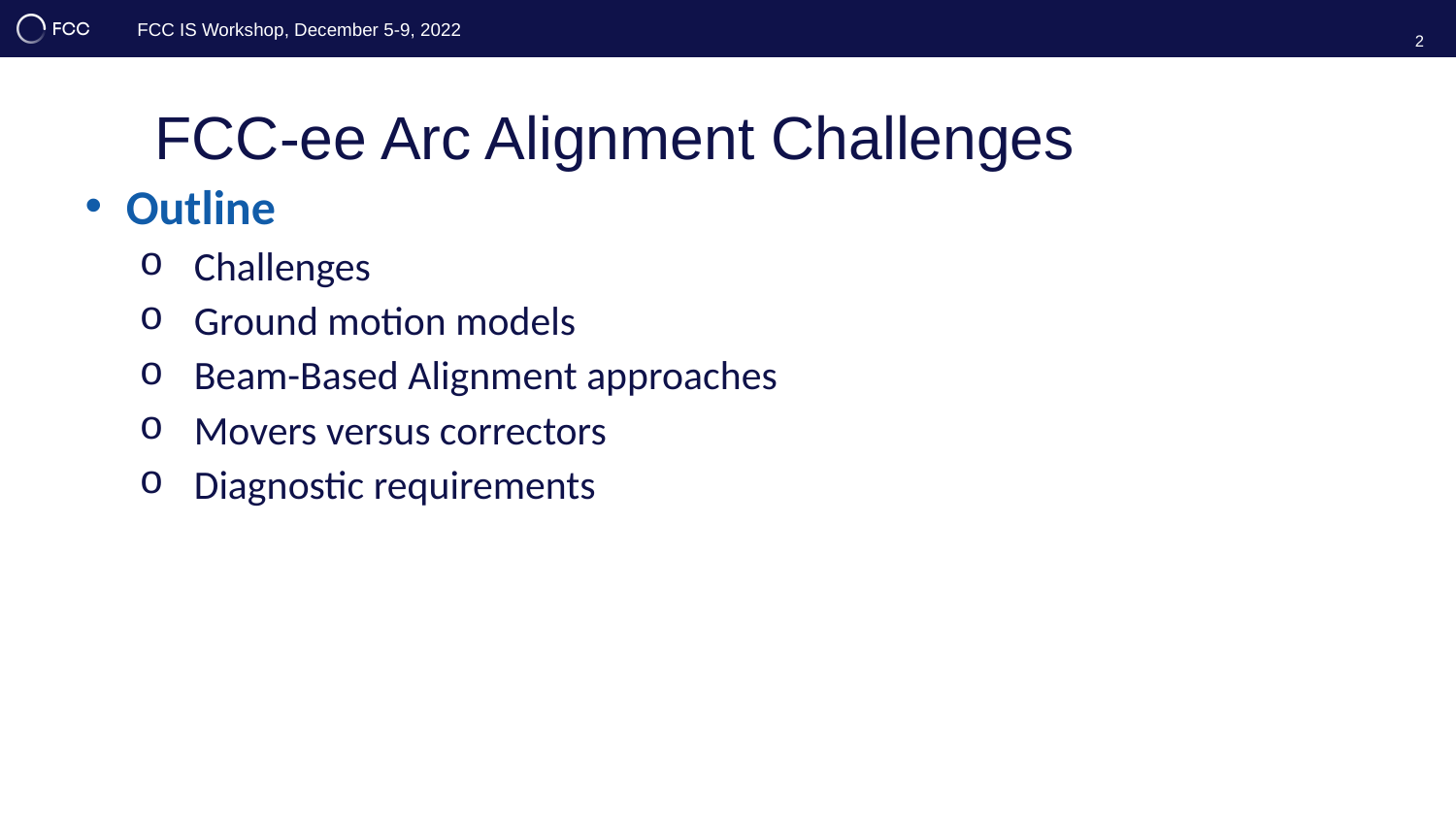

2
FCC-ee Arc Alignment Challenges
Outline
Challenges
Ground motion models
Beam-Based Alignment approaches
Movers versus correctors
Diagnostic requirements